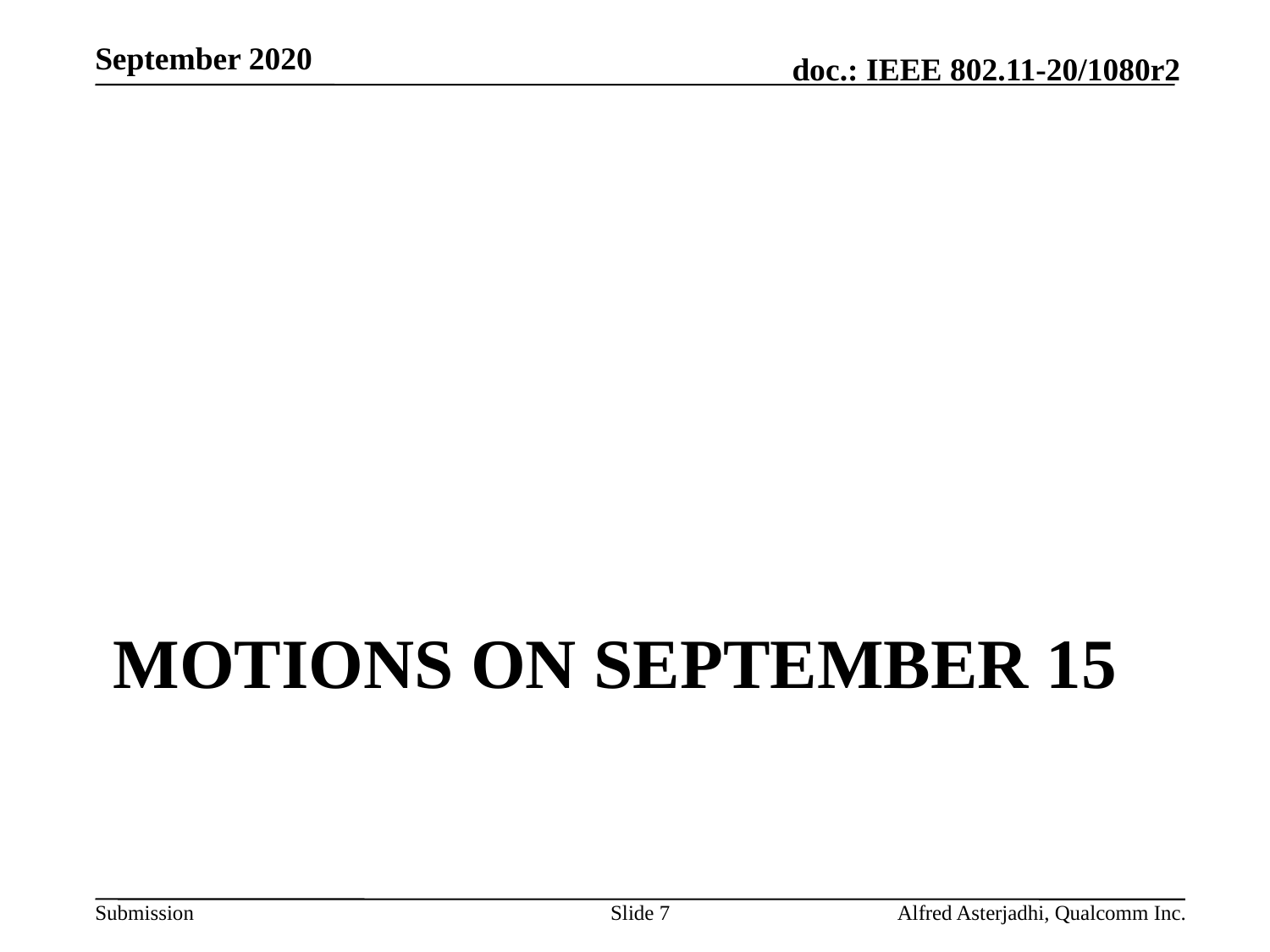

# Motions on September 15
Slide 7
Alfred Asterjadhi, Qualcomm Inc.